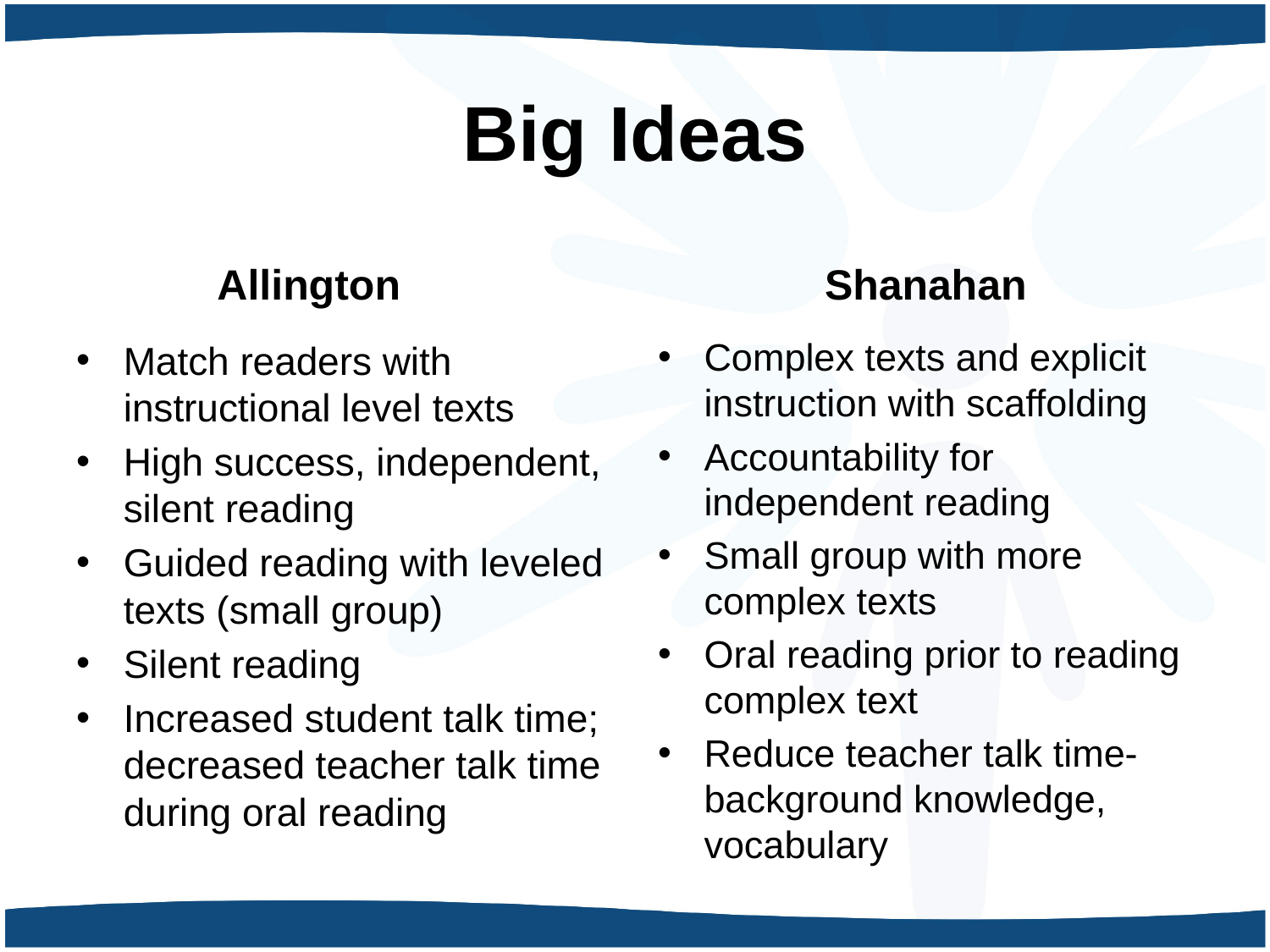

# Big Ideas
Allington
Shanahan
Complex texts and explicit instruction with scaffolding
Accountability for independent reading
Small group with more complex texts
Oral reading prior to reading complex text
Reduce teacher talk time- background knowledge, vocabulary

Match readers with instructional level texts
High success, independent, silent reading
Guided reading with leveled texts (small group)
Silent reading
Increased student talk time; decreased teacher talk time during oral reading